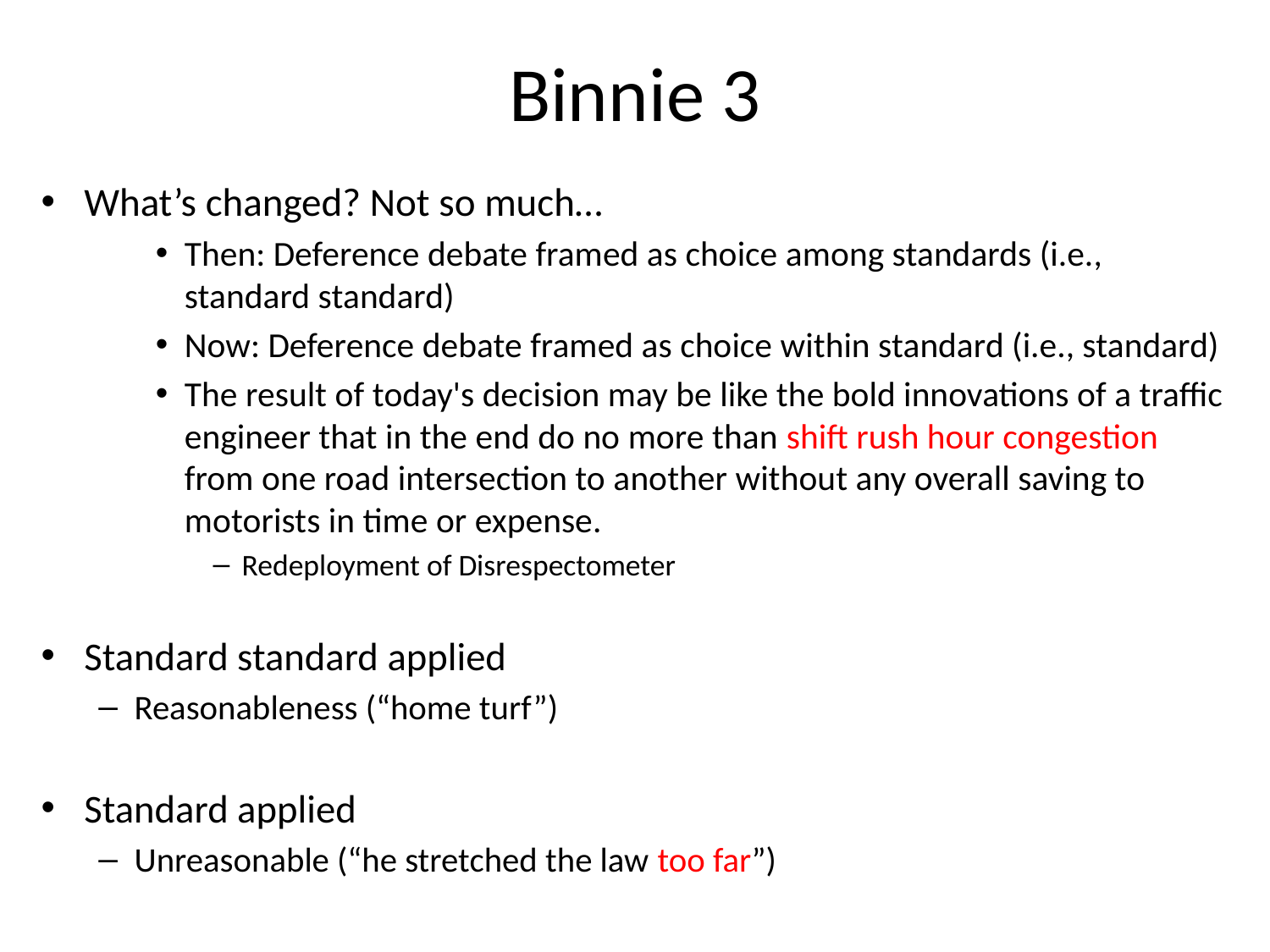

# Binnie 3
What’s changed? Not so much…
Then: Deference debate framed as choice among standards (i.e., standard standard)
Now: Deference debate framed as choice within standard (i.e., standard)
The result of today's decision may be like the bold innovations of a traffic engineer that in the end do no more than shift rush hour congestion from one road intersection to another without any overall saving to motorists in time or expense.
Redeployment of Disrespectometer

Standard standard applied
Reasonableness (“home turf”)

Standard applied
Unreasonable (“he stretched the law too far”)